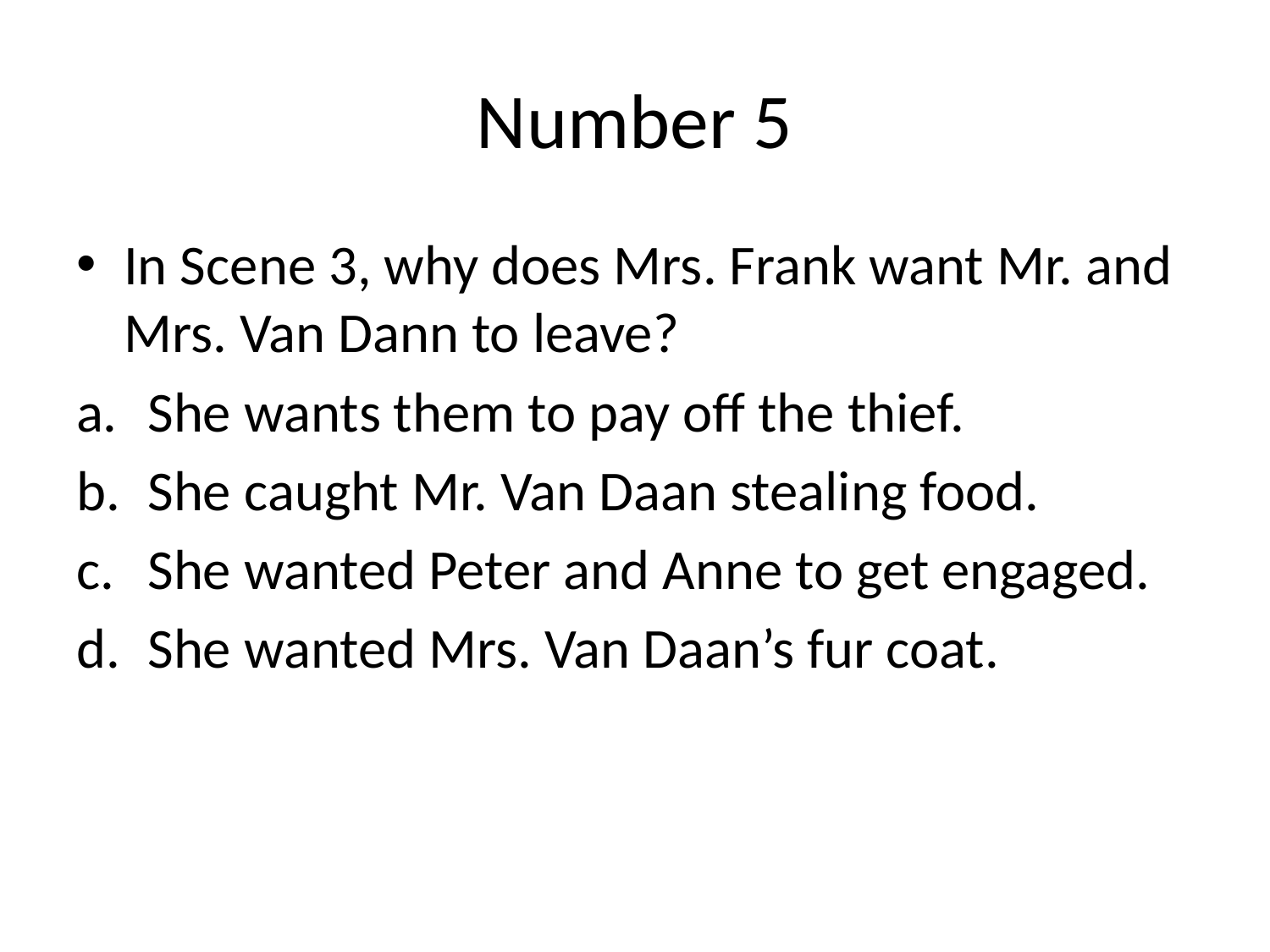

# Number 5
In Scene 3, why does Mrs. Frank want Mr. and Mrs. Van Dann to leave?
She wants them to pay off the thief.
She caught Mr. Van Daan stealing food.
She wanted Peter and Anne to get engaged.
She wanted Mrs. Van Daan’s fur coat.